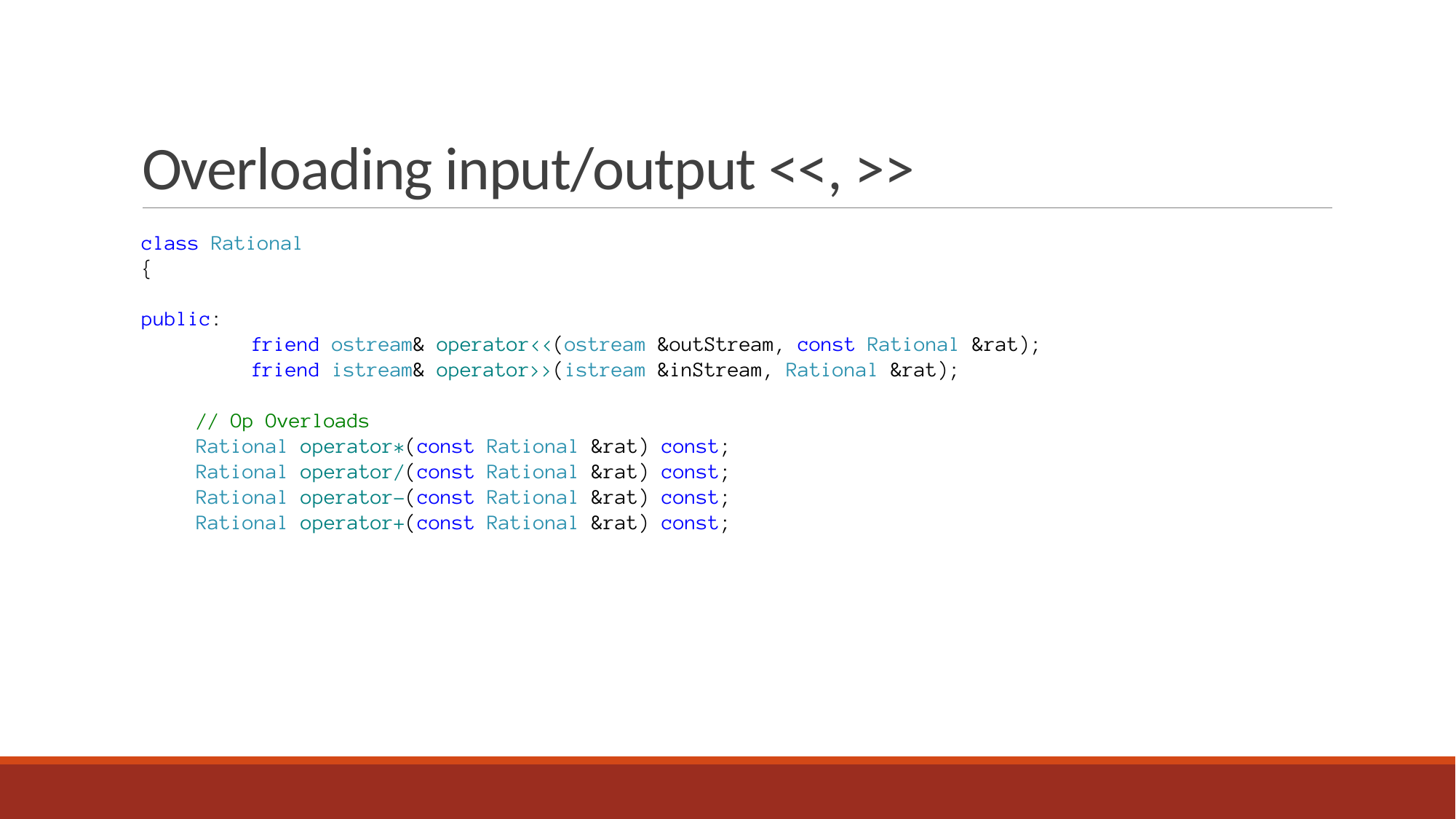

# Overloading input/output <<, >>
class Rational
{

public:
	friend ostream& operator<<(ostream &outStream, const Rational &rat);
	friend istream& operator>>(istream &inStream, Rational &rat);

// Op Overloads
Rational operator*(const Rational &rat) const;
Rational operator/(const Rational &rat) const;
Rational operator-(const Rational &rat) const;
Rational operator+(const Rational &rat) const;